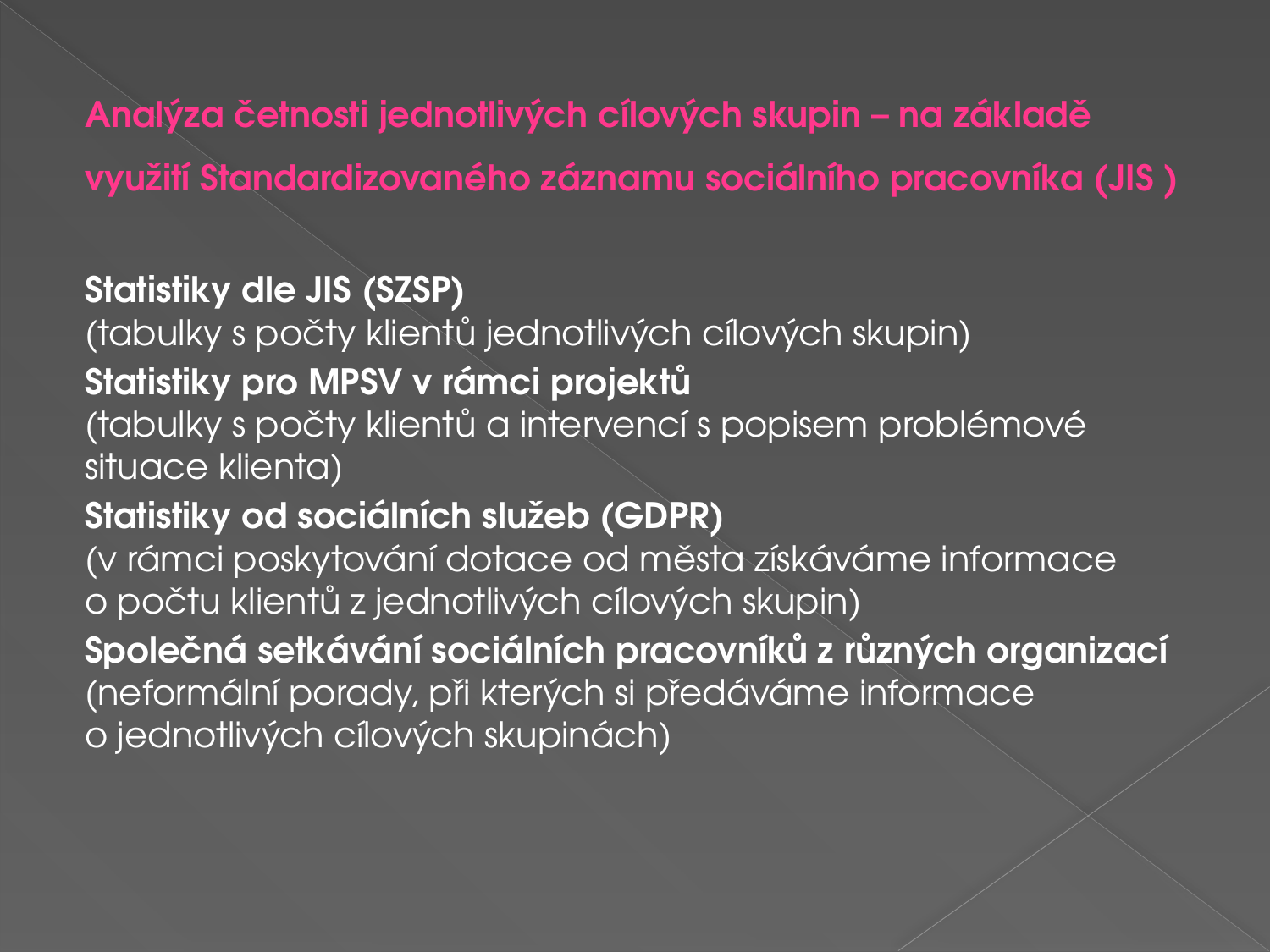

# Analýza četnosti jednotlivých cílových skupin – na základě využití Standardizovaného záznamu sociálního pracovníka (JIS )
Statistiky dle JIS (SZSP)
(tabulky s počty klientů jednotlivých cílových skupin)
Statistiky pro MPSV v rámci projektů
(tabulky s počty klientů a intervencí s popisem problémové situace klienta)
Statistiky od sociálních služeb (GDPR)
(v rámci poskytování dotace od města získáváme informace
o počtu klientů z jednotlivých cílových skupin)
Společná setkávání sociálních pracovníků z různých organizací
(neformální porady, při kterých si předáváme informace
o jednotlivých cílových skupinách)